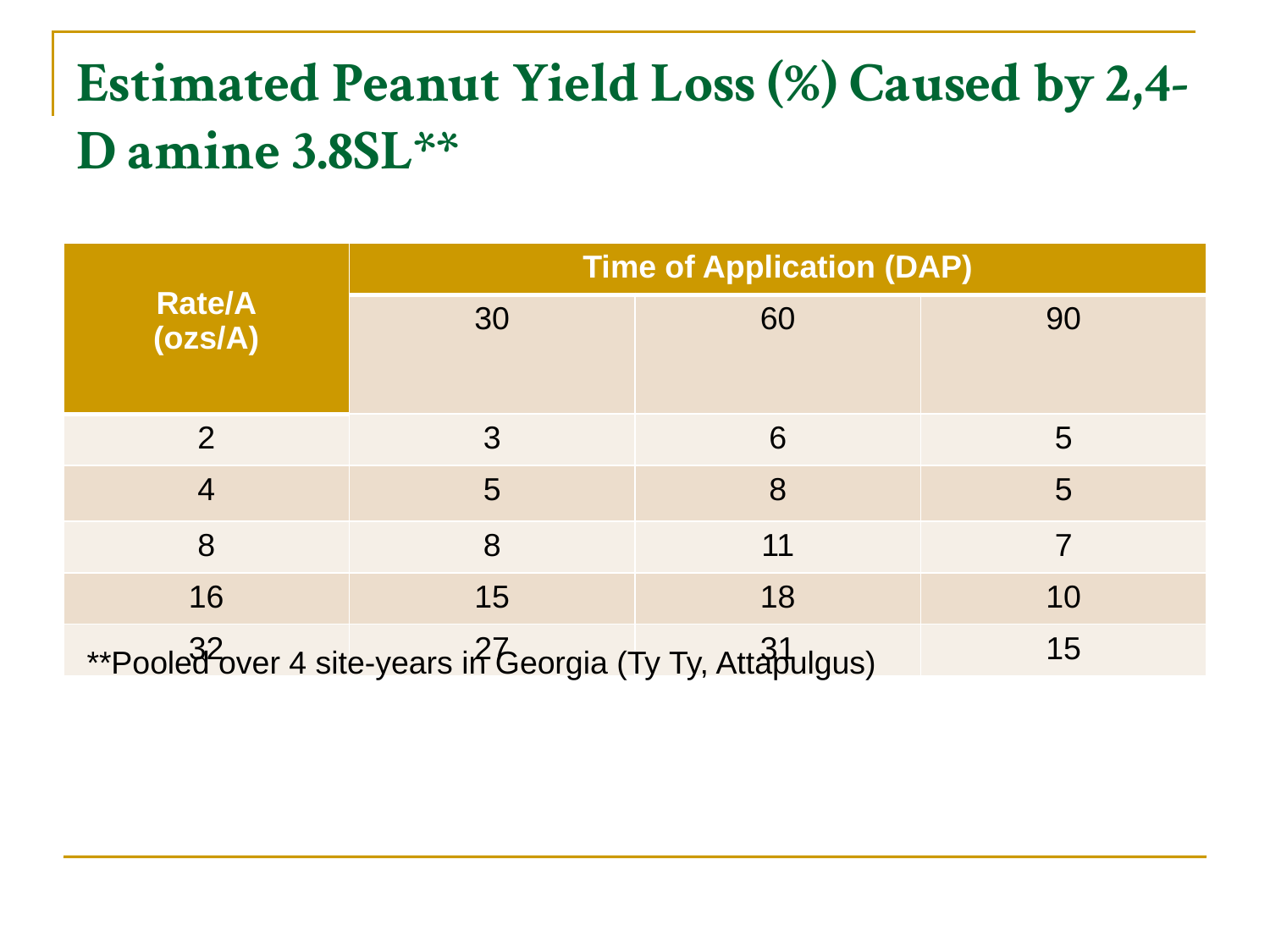

# Estimated Peanut Yield Loss (%) Caused by 2,4-D amine 3.8SL**
| Rate/A (ozs/A) | Time of Application (DAP) |  |  |
| --- | --- | --- | --- |
|  | 30 | 60 | 90 |
| 2 | 3 | 6 | 5 |
| 4 | 5 | 8 | 5 |
| 8 | 8 | 11 | 7 |
| 16 | 15 | 18 | 10 |
| 32 | 27 | 31 | 15 |
**Pooled over 4 site-years in Georgia (Ty Ty, Attapulgus)